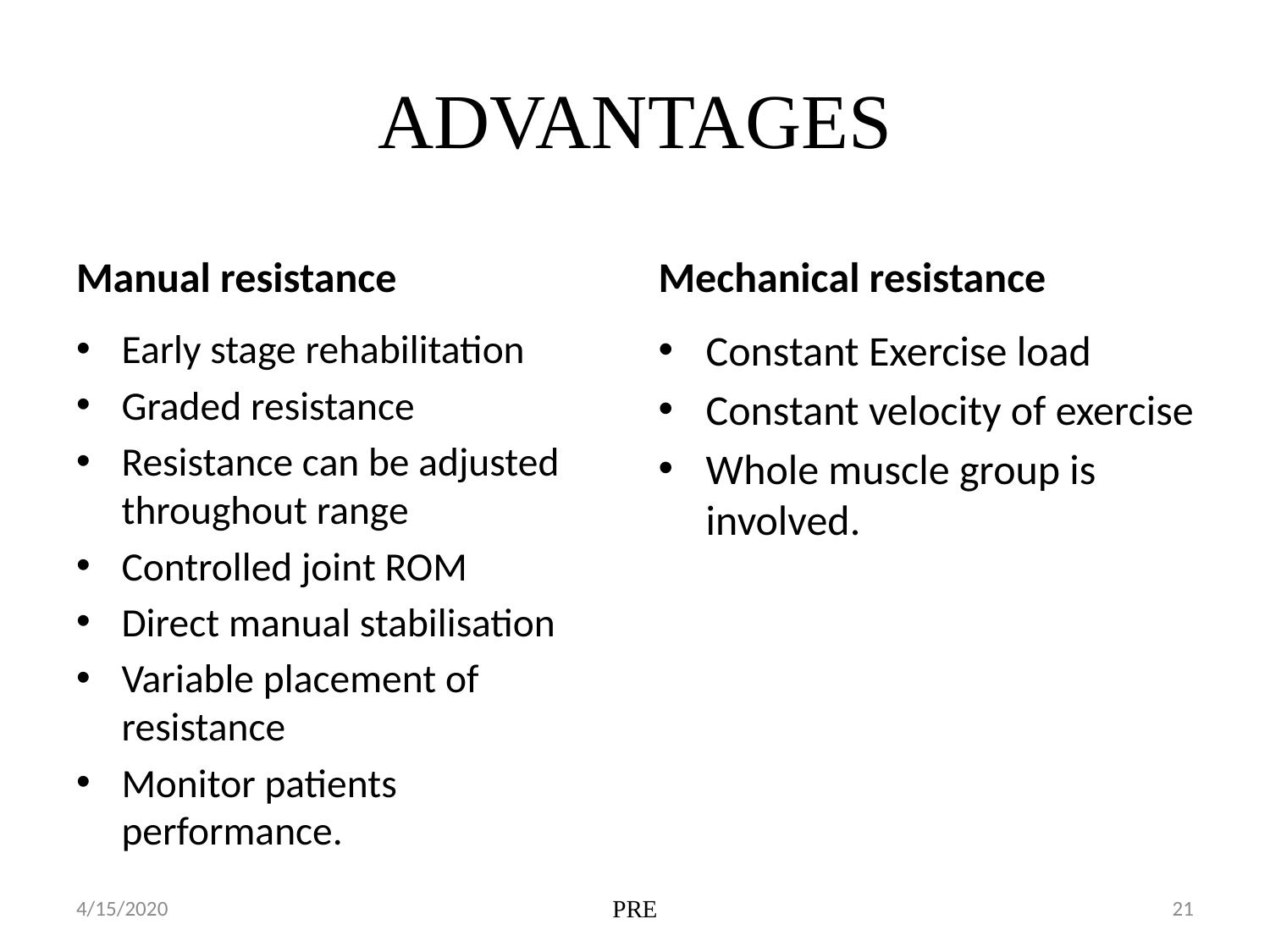

# ADVANTAGES
Manual resistance
Mechanical resistance
Early stage rehabilitation
Graded resistance
Resistance can be adjusted throughout range
Controlled joint ROM
Direct manual stabilisation
Variable placement of resistance
Monitor patients performance.
Constant Exercise load
Constant velocity of exercise
Whole muscle group is involved.

4/15/2020
PRE
21